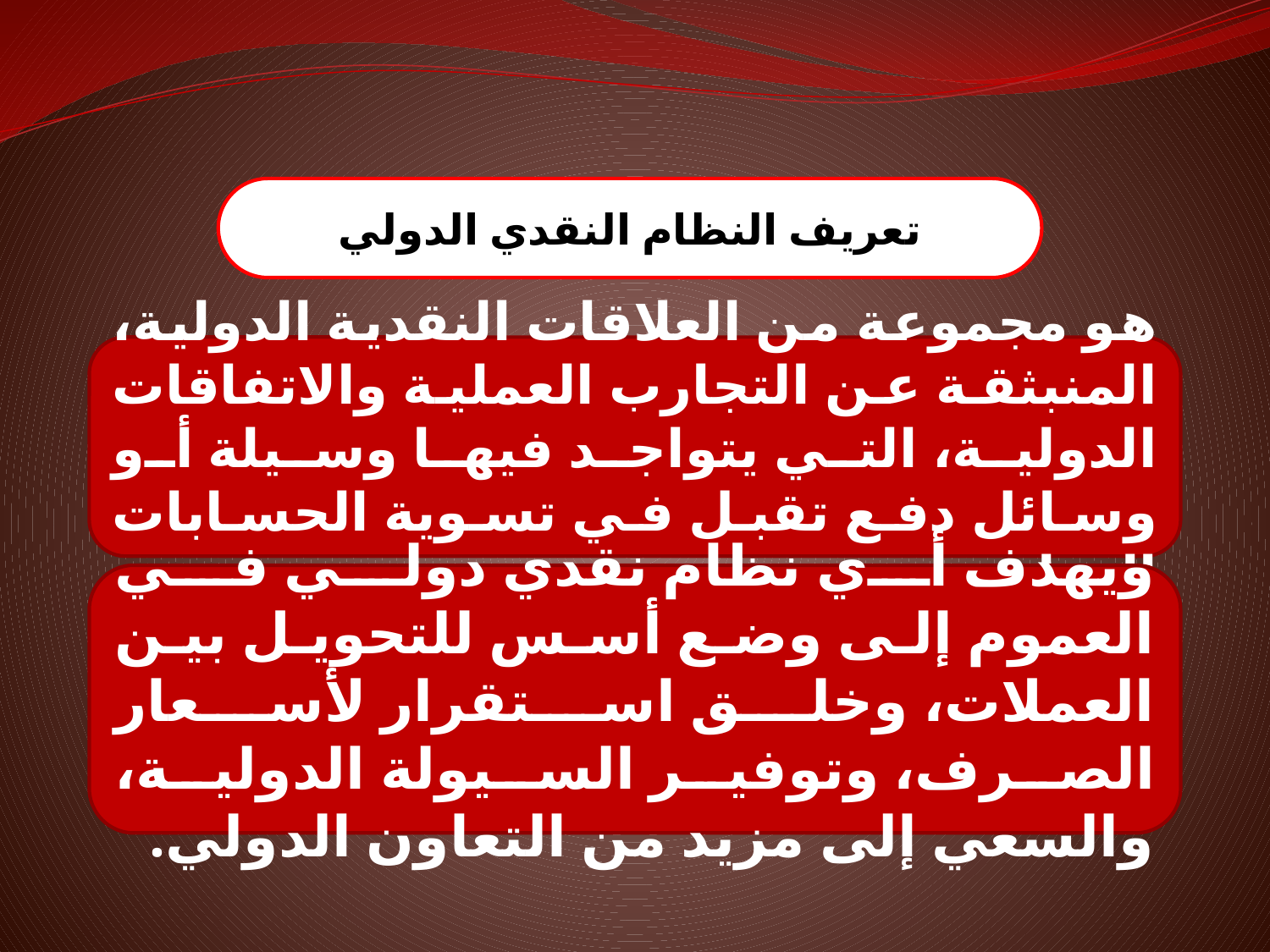

تعريف النظام النقدي الدولي
هو مجموعة من العلاقات النقدية الدولية، المنبثقة عن التجارب العملية والاتفاقات الدولية، التي يتواجد فيها وسيلة أو وسائل دفع تقبل في تسوية الحسابات الدولية.
ويهدف أي نظام نقدي دولي في العموم إلى وضع أسس للتحويل بين العملات، وخلق استقرار لأسعار الصرف، وتوفير السيولة الدولية، والسعي إلى مزيد من التعاون الدولي.